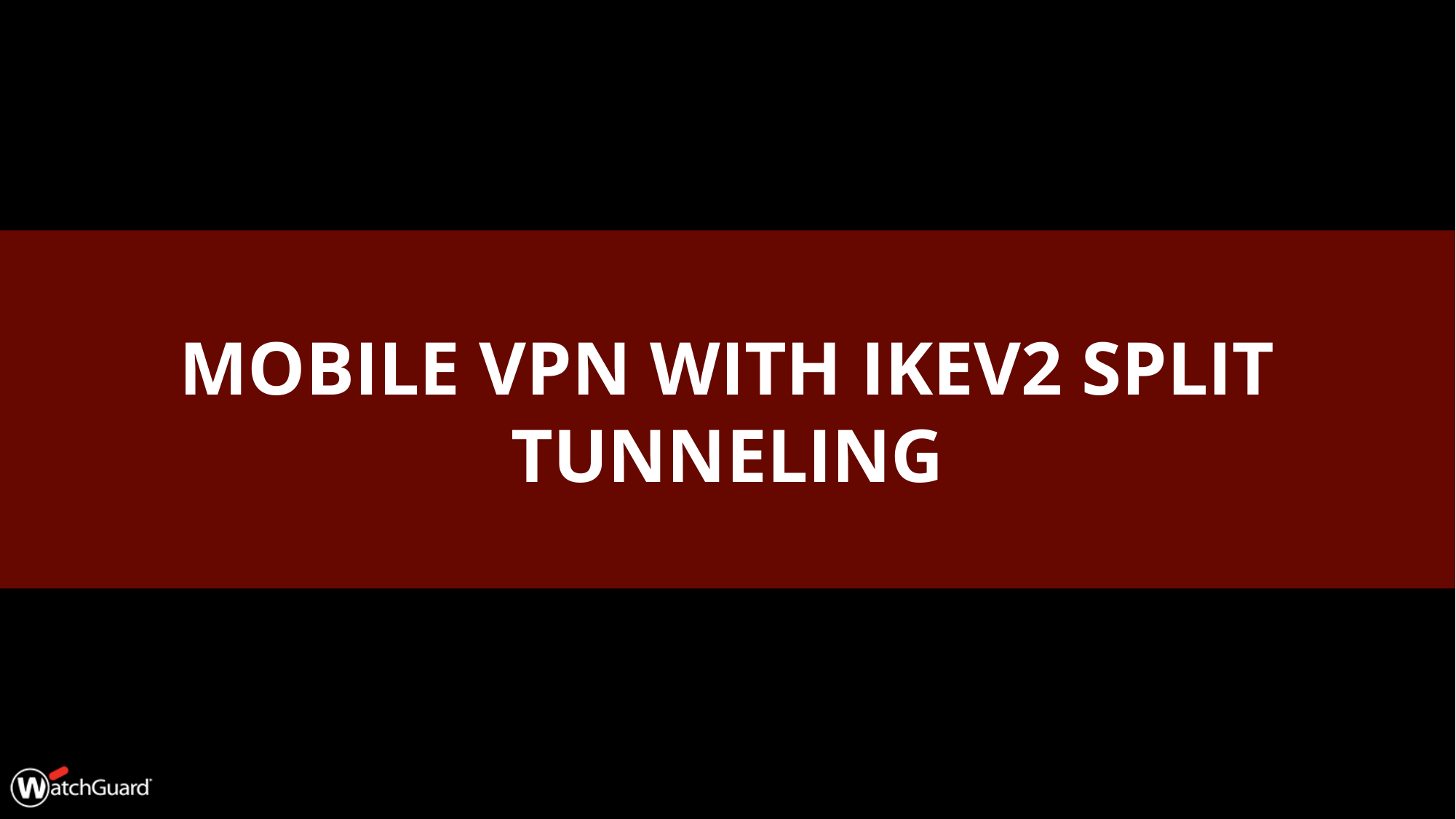

# Mobile VPN with Ikev2 Split Tunneling